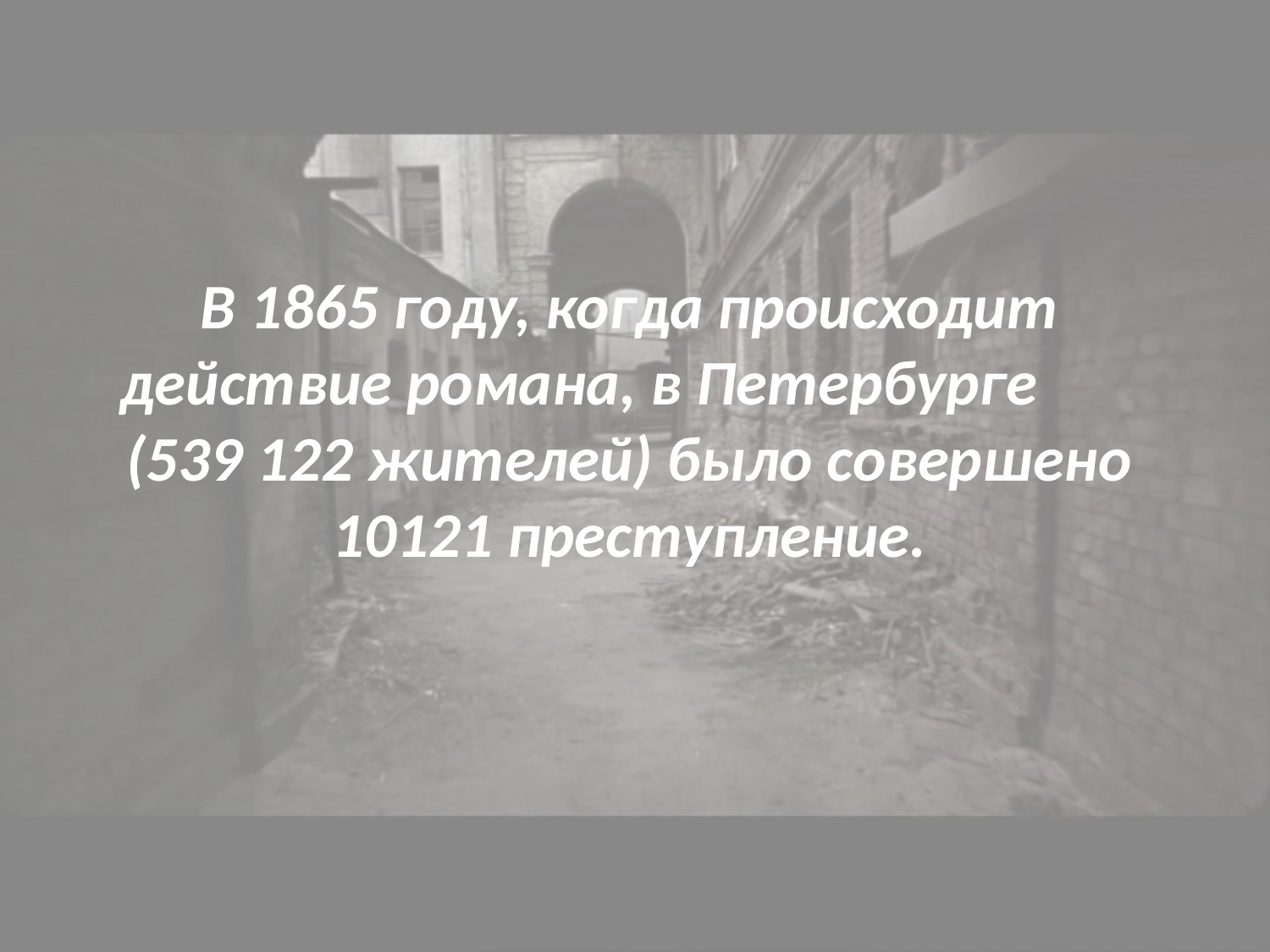

# В 1865 году, когда происходит действие романа, в Петербурге        (539 122 жителей) было совершено 10121 преступление.